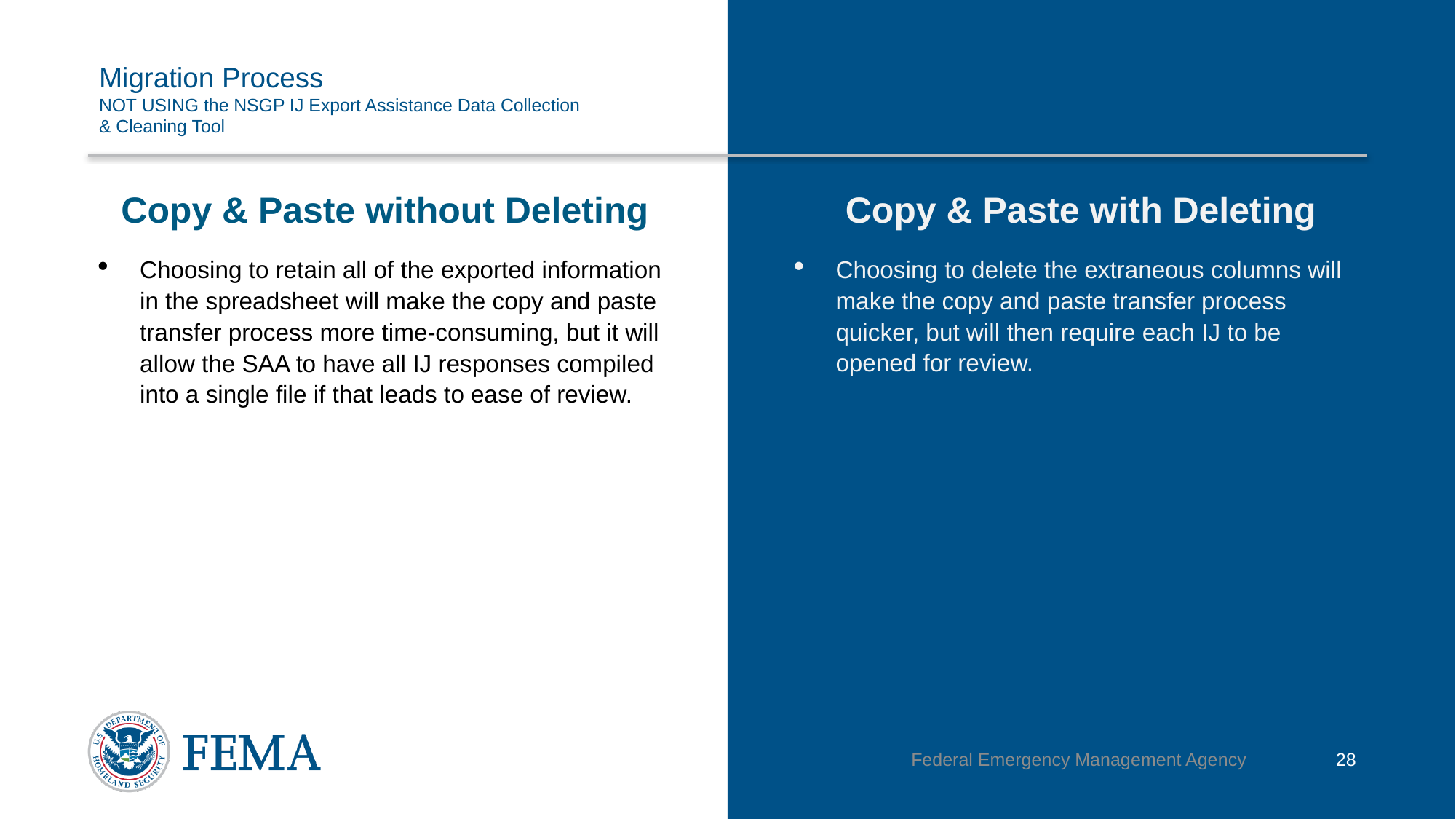

# Migration Process NOT USING the NSGP IJ Export Assistance Data Collection & Cleaning Tool
Copy & Paste without Deleting
Copy & Paste with Deleting
Choosing to retain all of the exported information in the spreadsheet will make the copy and paste transfer process more time-consuming, but it will allow the SAA to have all IJ responses compiled into a single file if that leads to ease of review.
Choosing to delete the extraneous columns will make the copy and paste transfer process quicker, but will then require each IJ to be opened for review.
Federal Emergency Management Agency
28